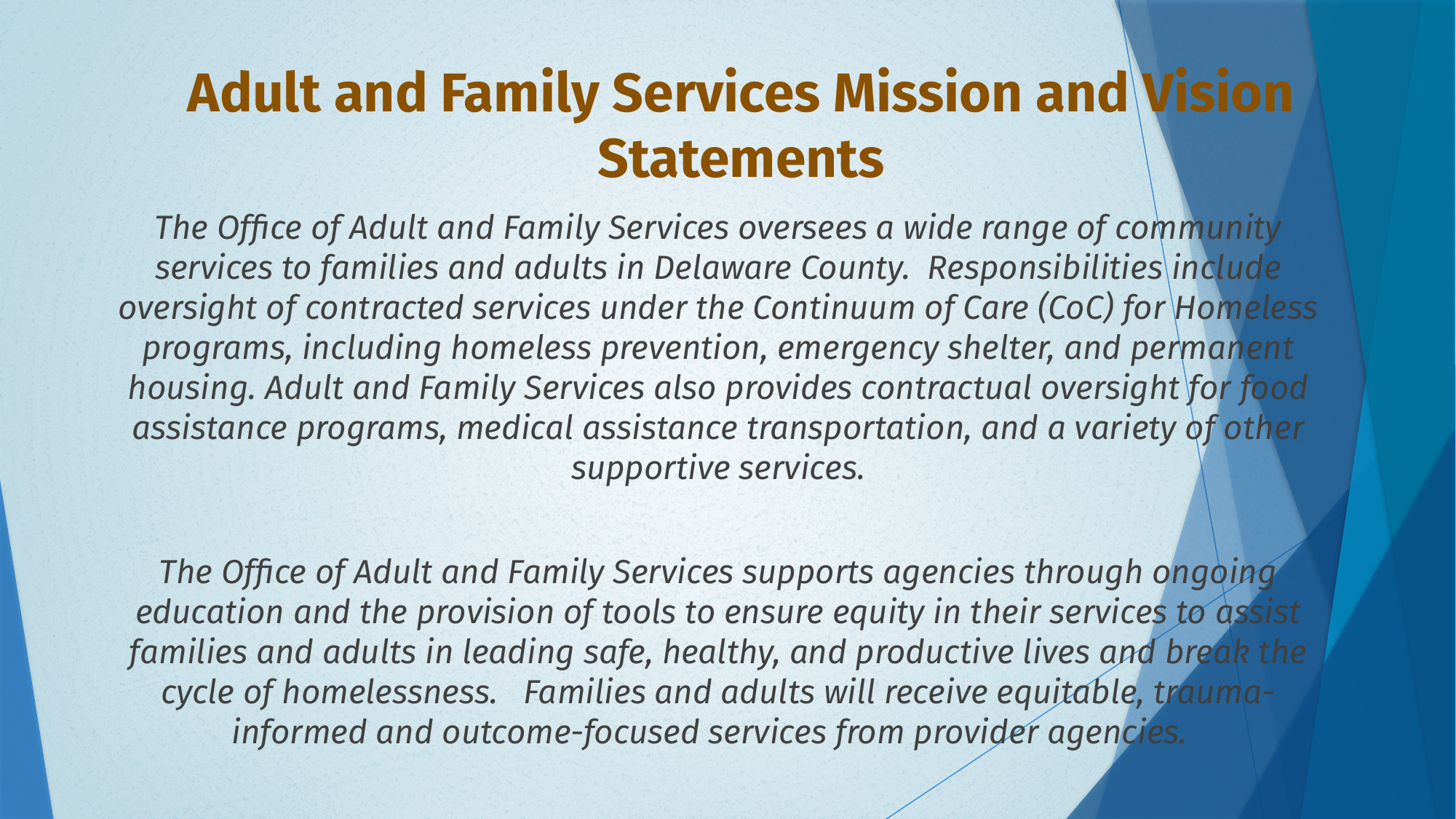

Adult and Family Services Mission and Vision Statements
The Office of Adult and Family Services oversees a wide range of community services to families and adults in Delaware County.  Responsibilities include oversight of contracted services under the Continuum of Care (CoC) for Homeless programs, including homeless prevention, emergency shelter, and permanent housing. Adult and Family Services also provides contractual oversight for food assistance programs, medical assistance transportation, and a variety of other supportive services.

The Office of Adult and Family Services supports agencies through ongoing education and the provision of tools to ensure equity in their services to assist families and adults in leading safe, healthy, and productive lives and break the cycle of homelessness.   Families and adults will receive equitable, trauma-informed and outcome-focused services from provider agencies.